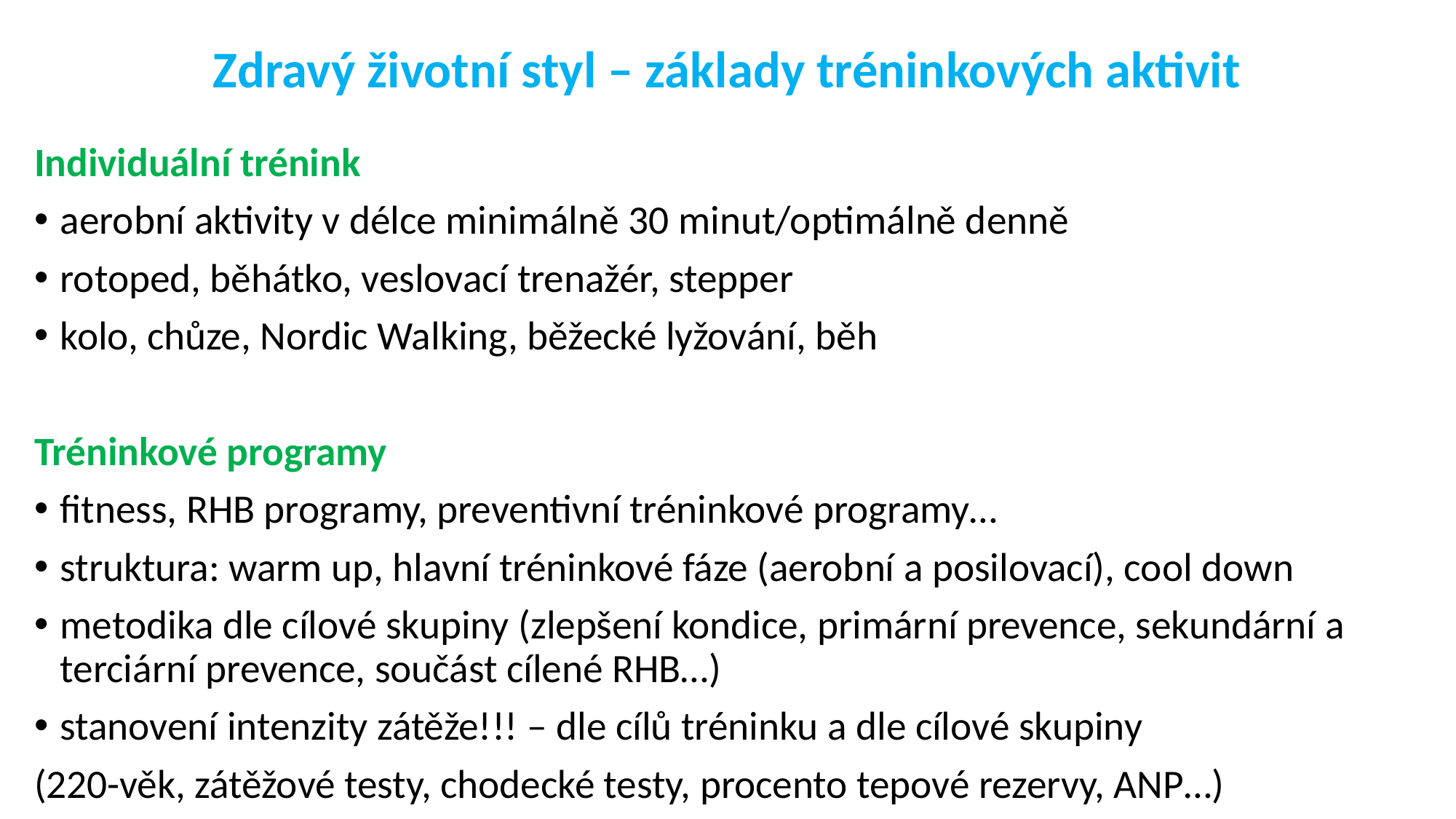

# Zdravý životní styl – základy tréninkových aktivit
Individuální trénink
aerobní aktivity v délce minimálně 30 minut/optimálně denně
rotoped, běhátko, veslovací trenažér, stepper
kolo, chůze, Nordic Walking, běžecké lyžování, běh

Tréninkové programy
fitness, RHB programy, preventivní tréninkové programy…
struktura: warm up, hlavní tréninkové fáze (aerobní a posilovací), cool down
metodika dle cílové skupiny (zlepšení kondice, primární prevence, sekundární a terciární prevence, součást cílené RHB…)
stanovení intenzity zátěže!!! – dle cílů tréninku a dle cílové skupiny
(220-věk, zátěžové testy, chodecké testy, procento tepové rezervy, ANP…)